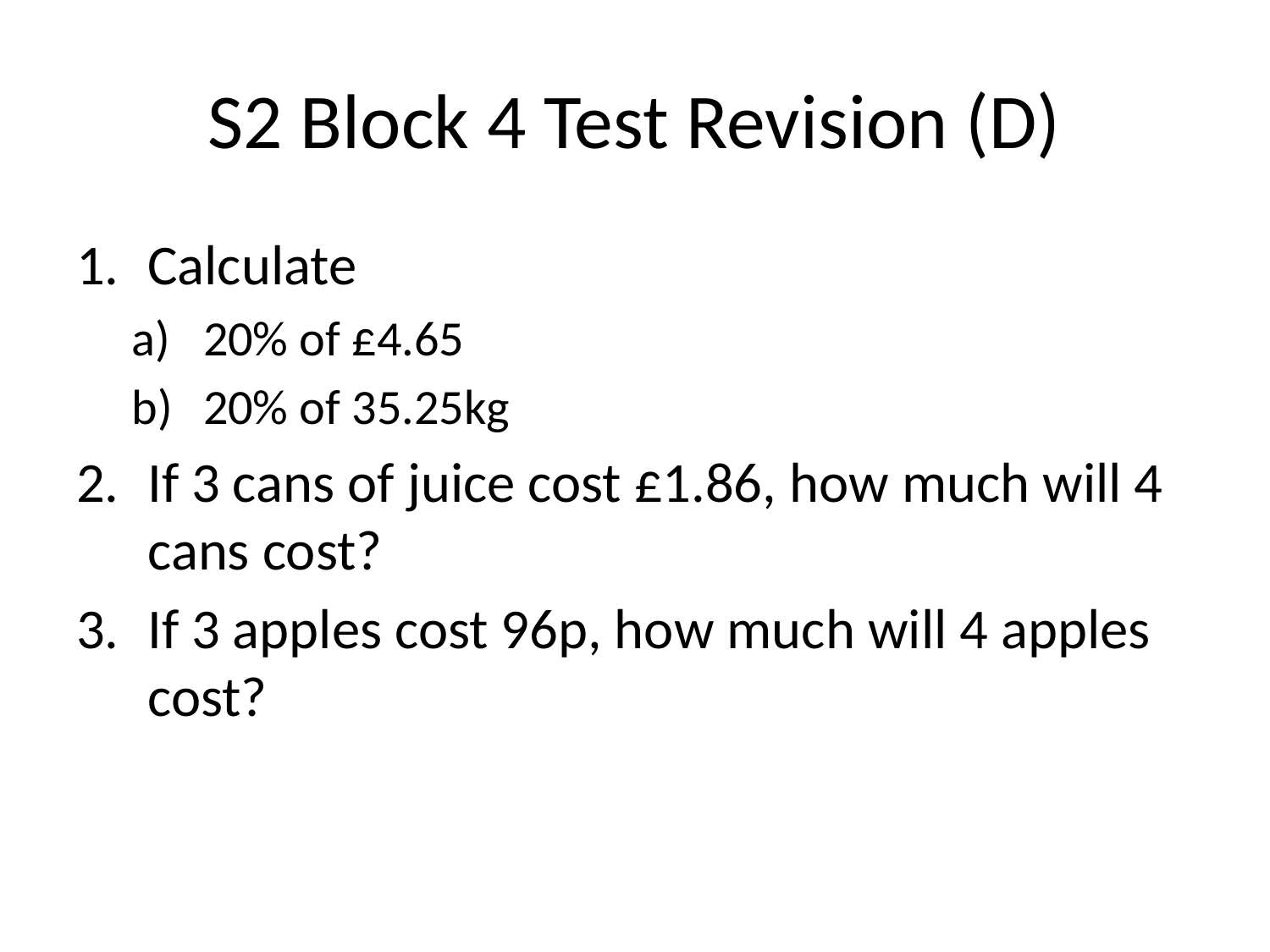

# S2 Block 4 Test Revision (D)
Calculate
20% of £4.65
20% of 35.25kg
If 3 cans of juice cost £1.86, how much will 4 cans cost?
If 3 apples cost 96p, how much will 4 apples cost?